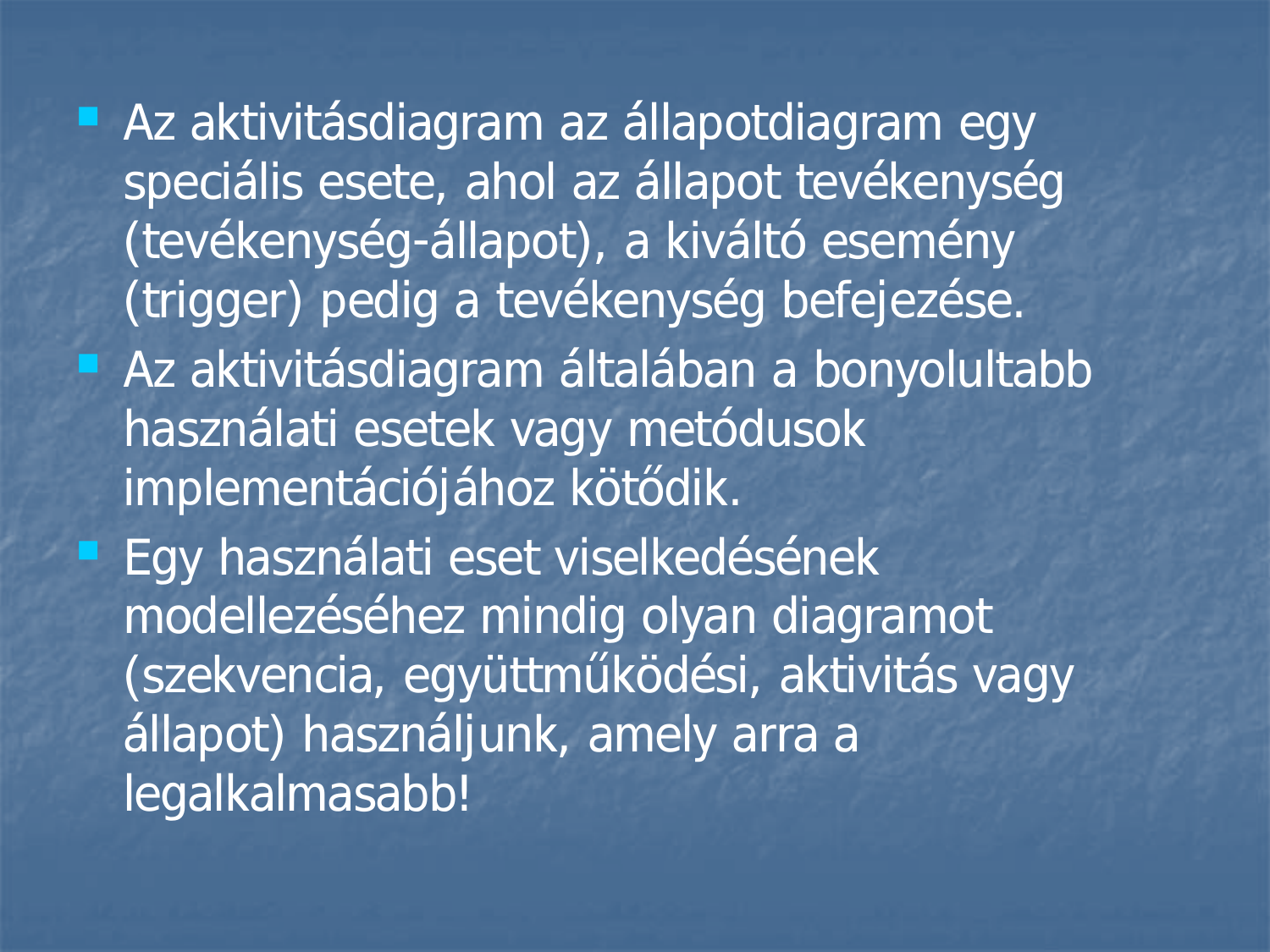

Az aktivitásdiagram az állapotdiagram egy speciális esete, ahol az állapot tevékenység (tevékenység-állapot), a kiváltó esemény (trigger) pedig a tevékenység befejezése.
Az aktivitásdiagram általában a bonyolultabb használati esetek vagy metódusok implementációjához kötődik.
Egy használati eset viselkedésének modellezéséhez mindig olyan diagramot (szekvencia, együttműködési, aktivitás vagy állapot) használjunk, amely arra a legalkalmasabb!